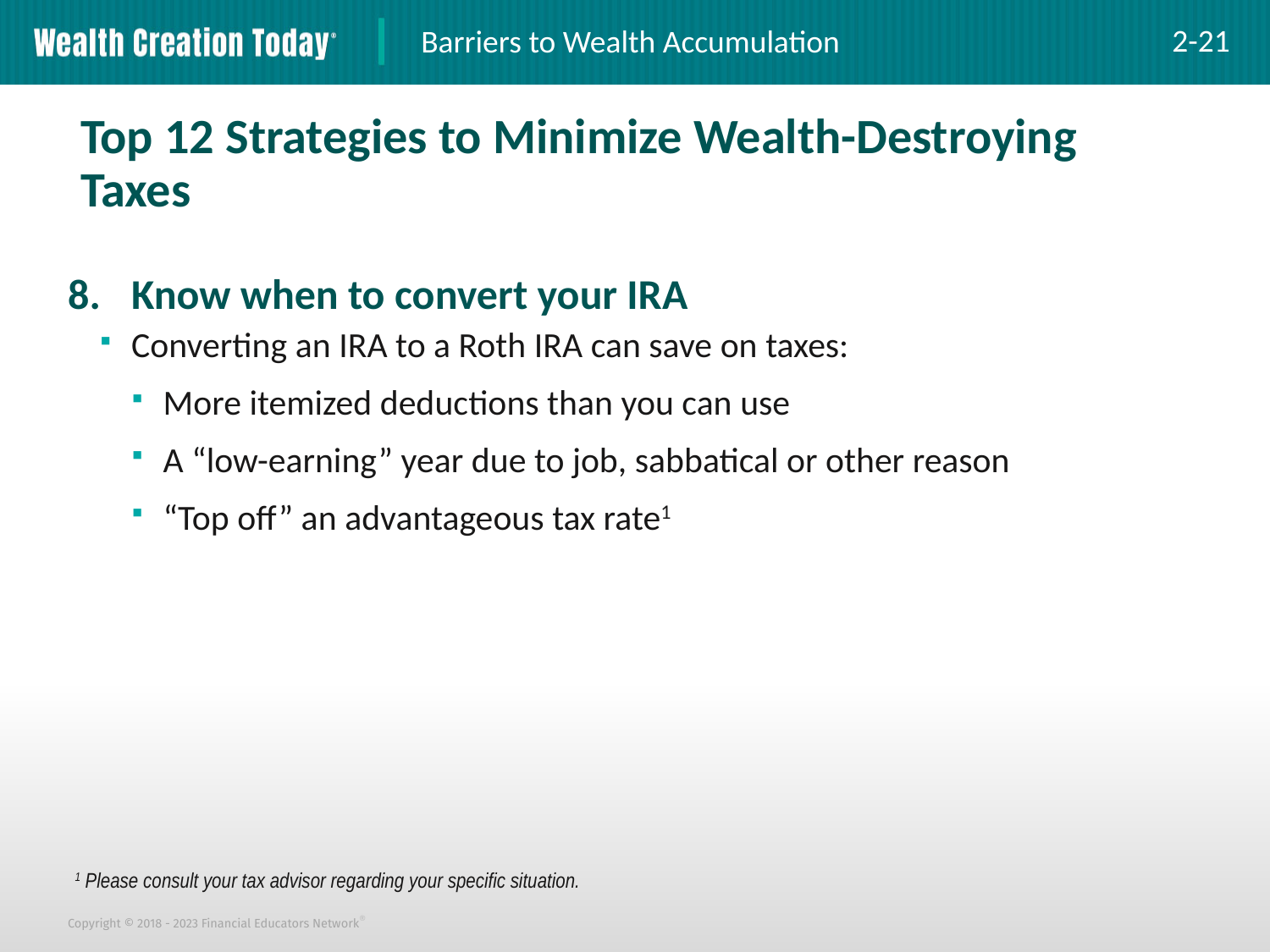

Barriers to Wealth Accumulation
2-21
Top 12 Strategies to Minimize Wealth-Destroying Taxes
Know when to convert your IRA
Converting an IRA to a Roth IRA can save on taxes:
More itemized deductions than you can use
A “low-earning” year due to job, sabbatical or other reason
“Top off” an advantageous tax rate1
1 Please consult your tax advisor regarding your specific situation.